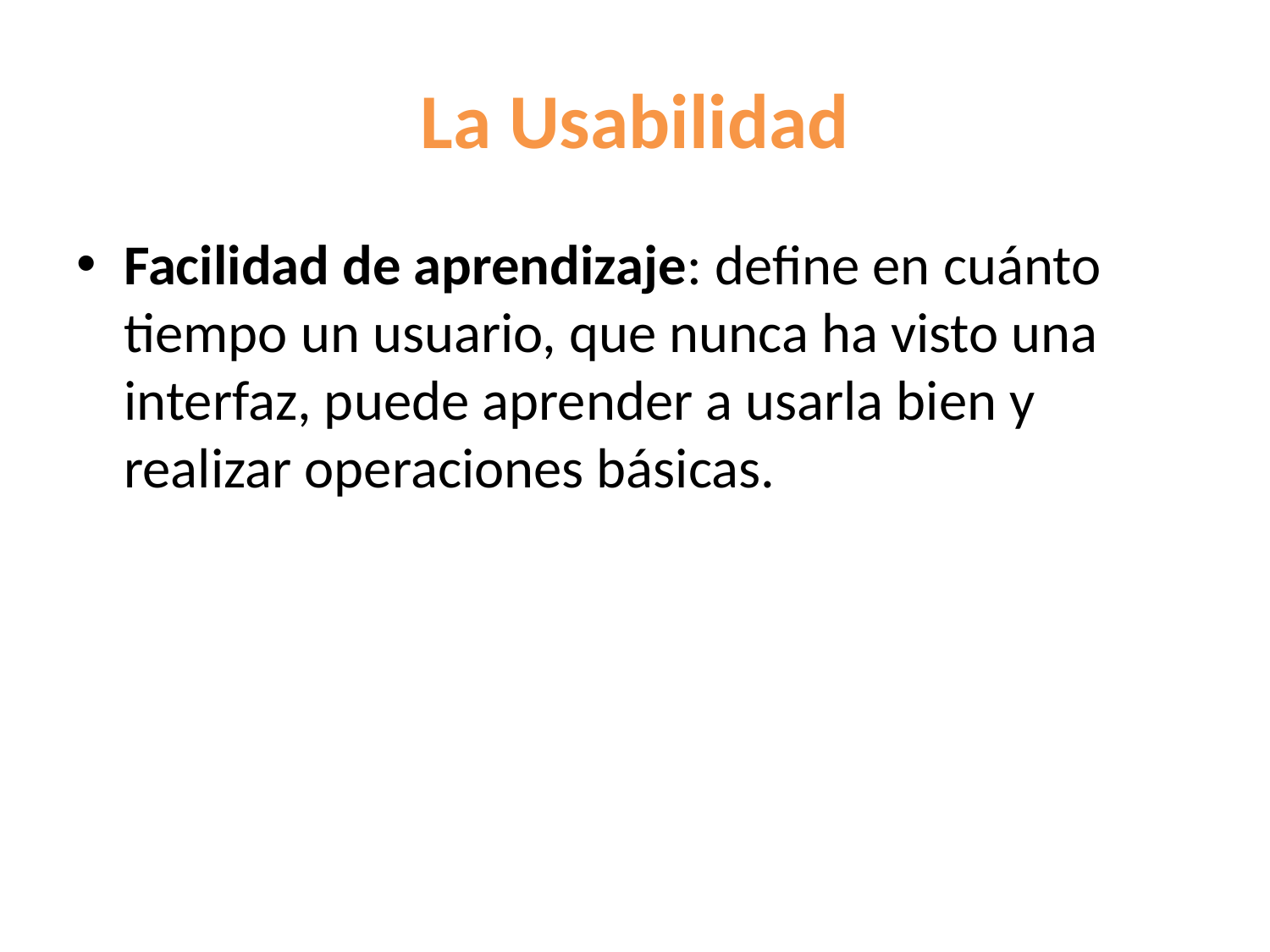

# La Usabilidad
Facilidad de aprendizaje: define en cuánto tiempo un usuario, que nunca ha visto una interfaz, puede aprender a usarla bien y realizar operaciones básicas.